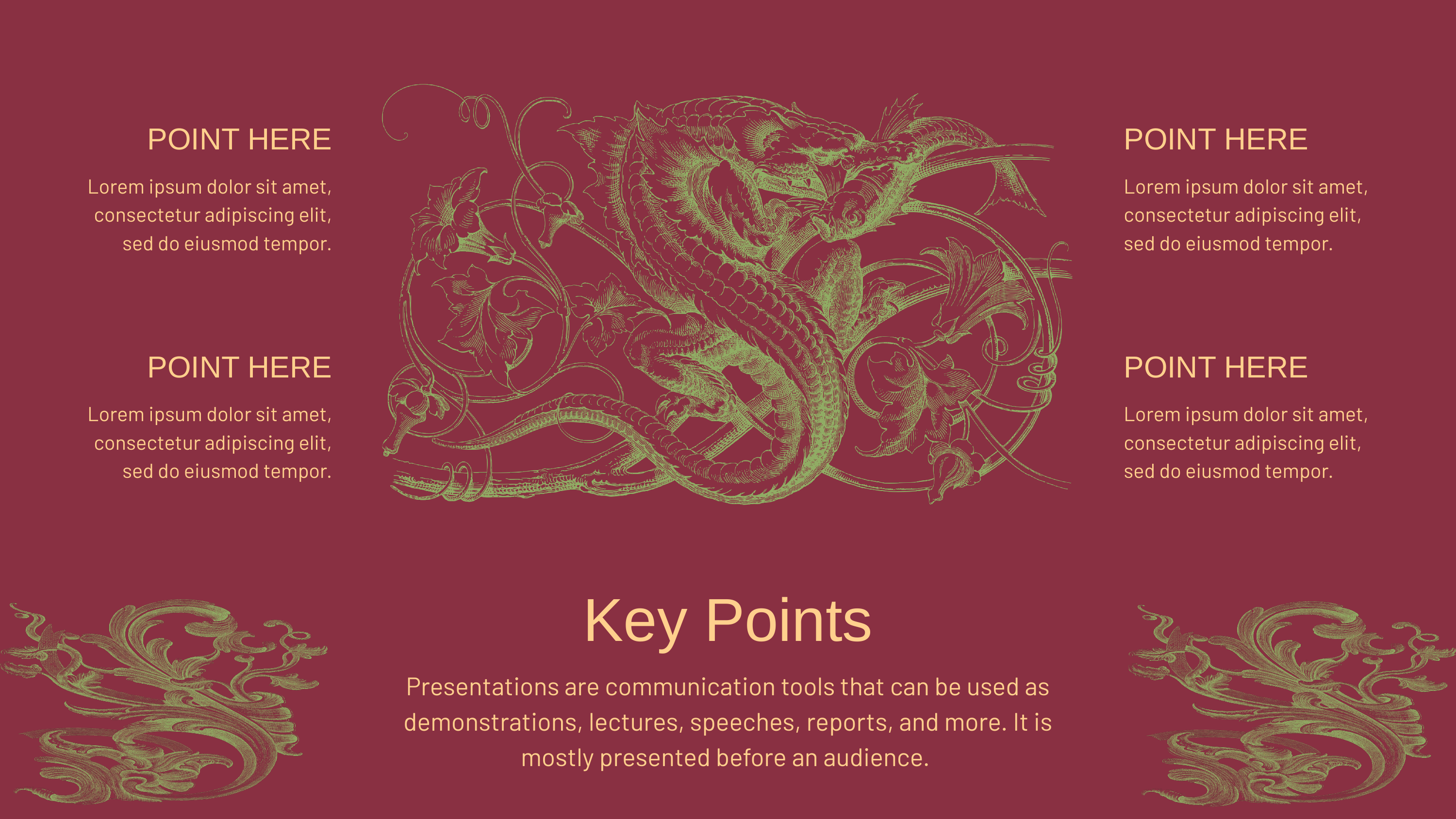

POINT HERE
POINT HERE
Lorem ipsum dolor sit amet, consectetur adipiscing elit, sed do eiusmod tempor.
Lorem ipsum dolor sit amet, consectetur adipiscing elit, sed do eiusmod tempor.
POINT HERE
POINT HERE
Lorem ipsum dolor sit amet, consectetur adipiscing elit, sed do eiusmod tempor.
Lorem ipsum dolor sit amet, consectetur adipiscing elit, sed do eiusmod tempor.

Key Points
Presentations are communication tools that can be used as demonstrations, lectures, speeches, reports, and more. It is mostly presented before an audience.